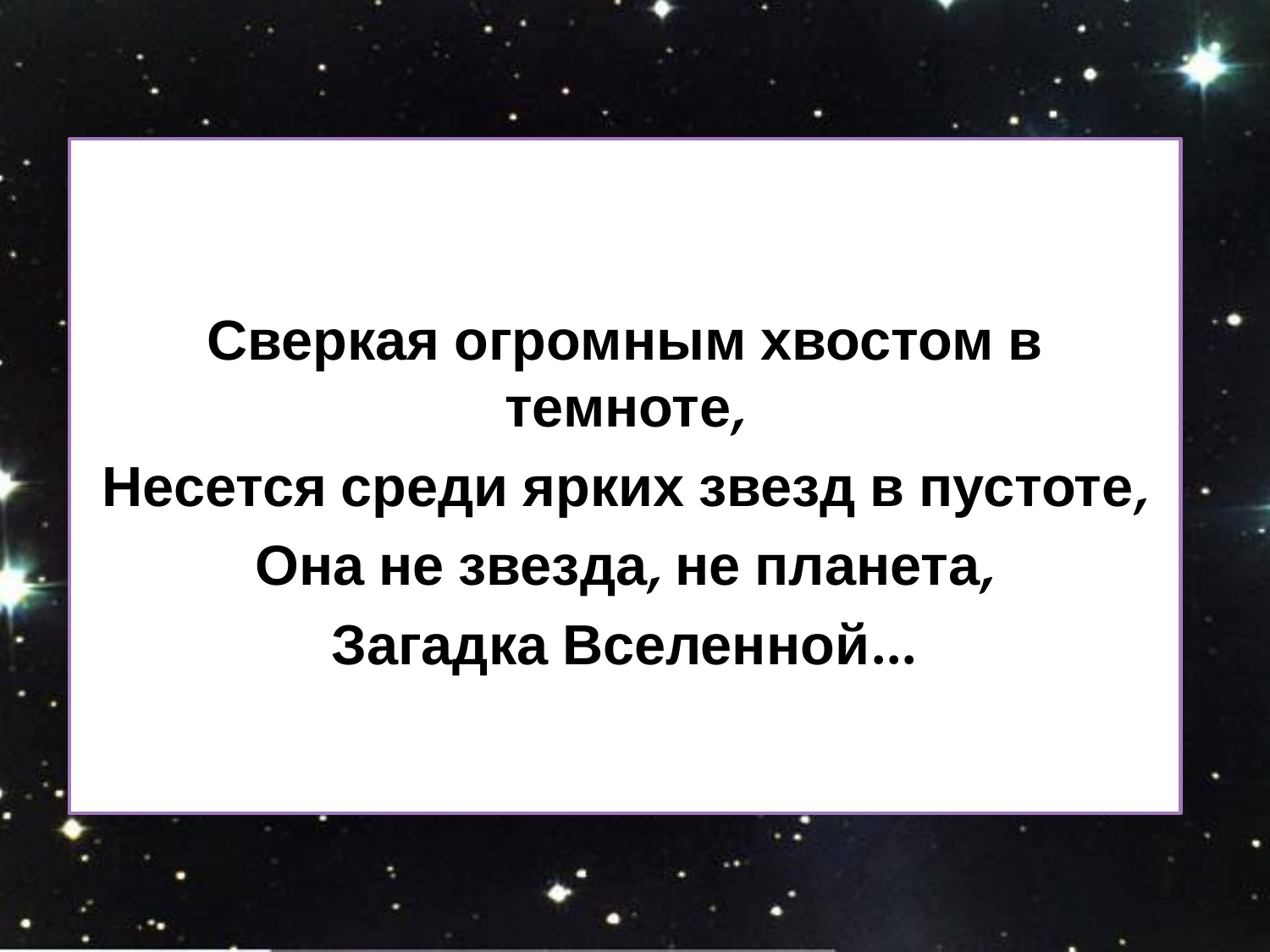

Сверкая огромным хвостом в темноте,
Несется среди ярких звезд в пустоте,
Она не звезда, не планета,
Загадка Вселенной…